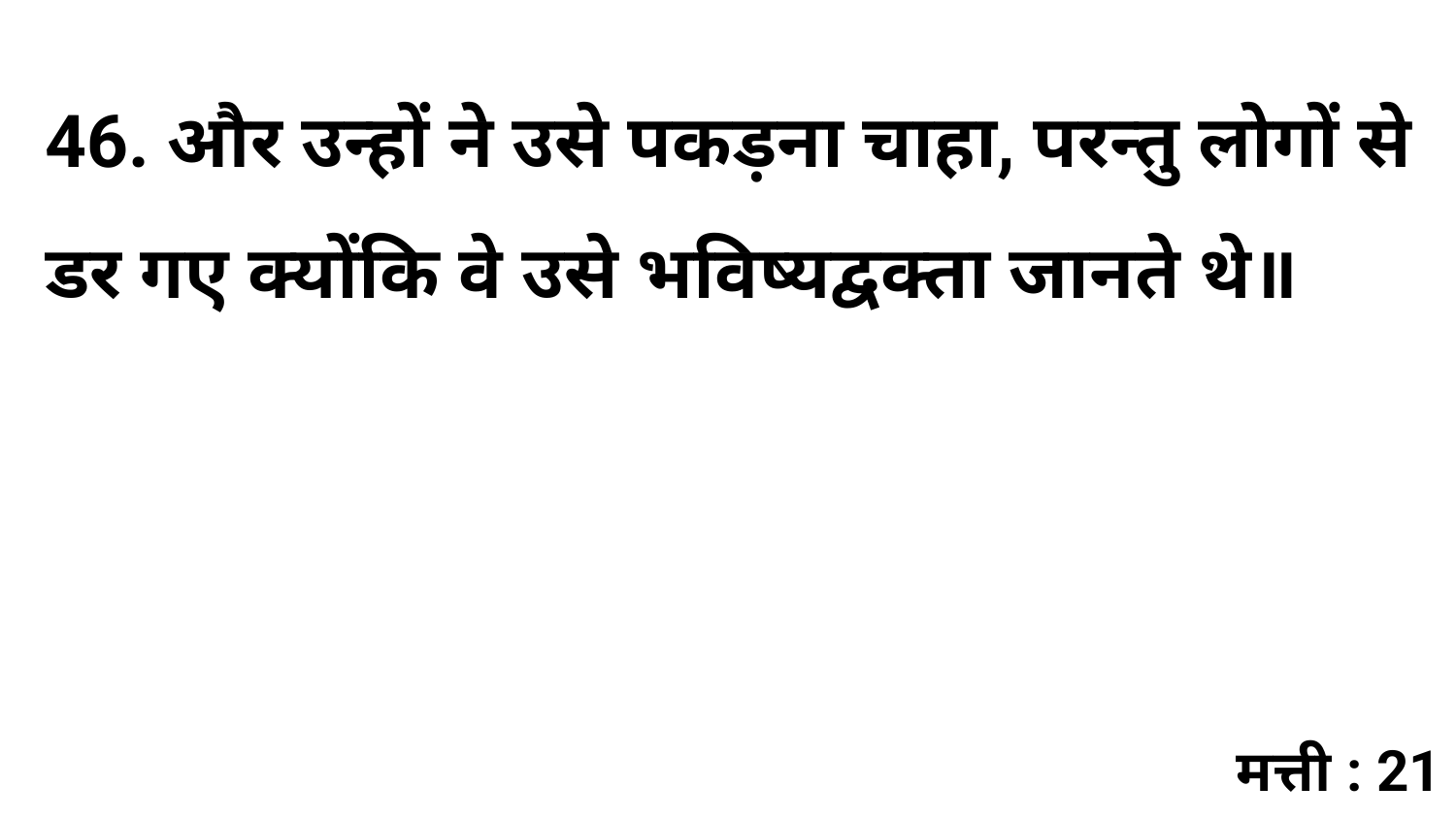

46. और उन्हों ने उसे पकड़ना चाहा, परन्तु लोगों से डर गए क्योंकि वे उसे भविष्यद्वक्ता जानते थे॥
मत्ती : 21